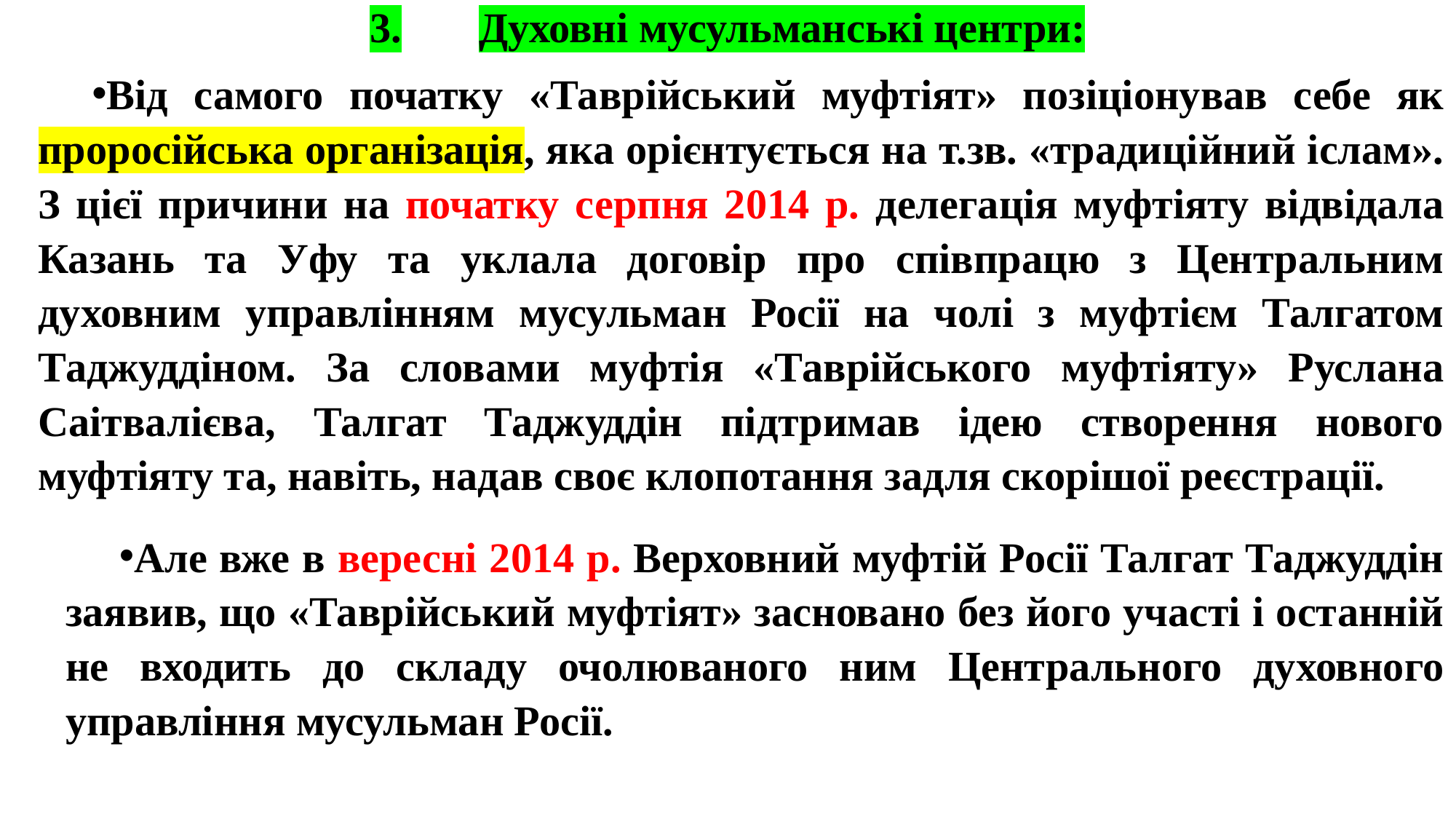

# 3.	Духовні мусульманські центри:
Від самого початку «Таврійський муфтіят» позіціонував себе як проросійська організація, яка орієнтується на т.зв. «традиційний іслам». З цієї причини на початку серпня 2014 р. делегація муфтіяту відвідала Казань та Уфу та уклала договір про співпрацю з Центральним духовним управлінням мусульман Росії на чолі з муфтієм Талгатом Таджуддіном. За словами муфтія «Таврійського муфтіяту» Руслана Саітвалієва, Талгат Таджуддін підтримав ідею створення нового муфтіяту та, навіть, надав своє клопотання задля скорішої реєстрації.
Але вже в вересні 2014 р. Верховний муфтій Росії Талгат Таджуддін заявив, що «Таврійський муфтіят» засновано без його участі і останній не входить до складу очолюваного ним Центрального духовного управління мусульман Росії.